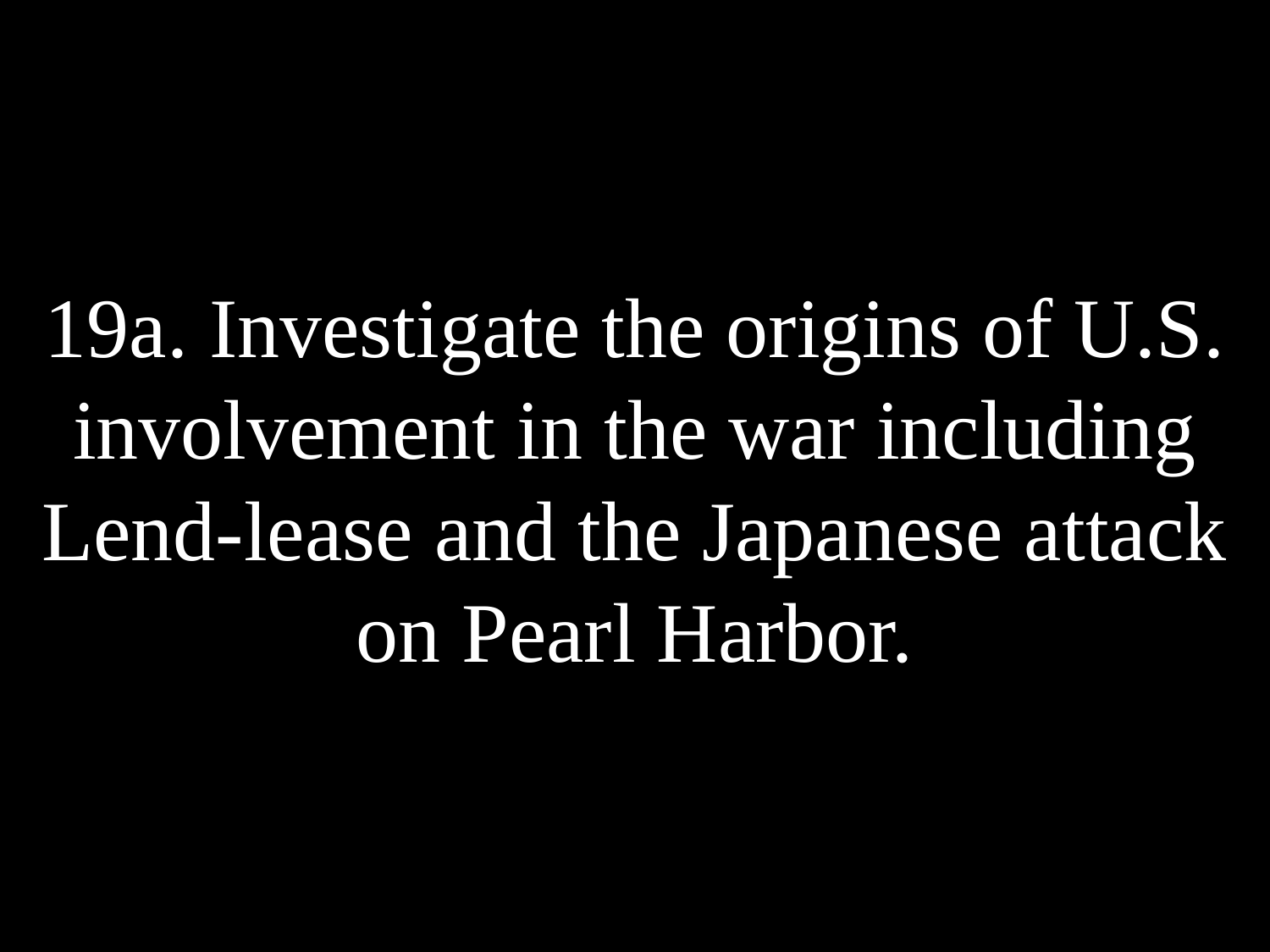

# 19a. Investigate the origins of U.S. involvement in the war including Lend-lease and the Japanese attack on Pearl Harbor.